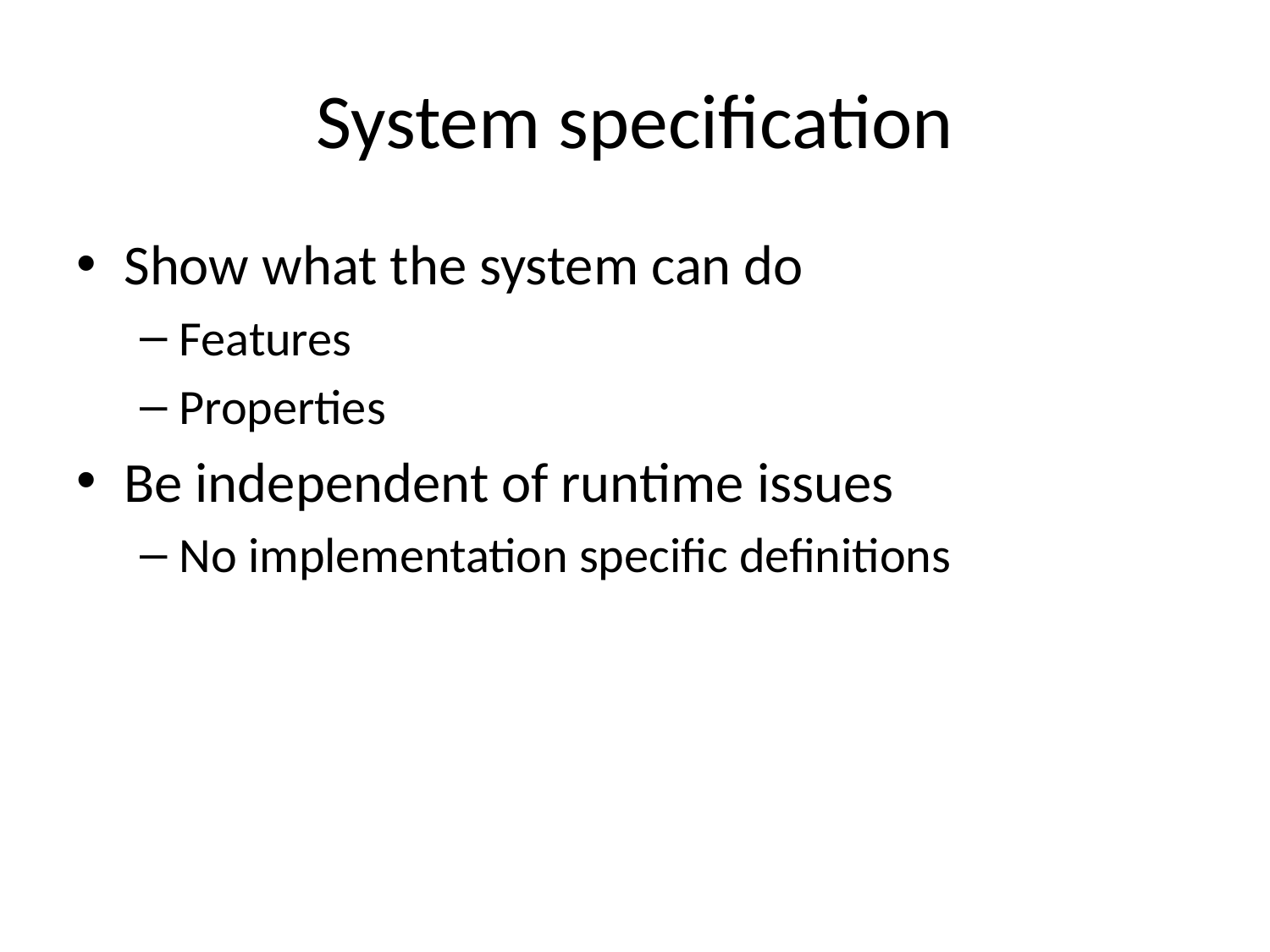

# System specification
Show what the system can do
Features
Properties
Be independent of runtime issues
No implementation specific definitions